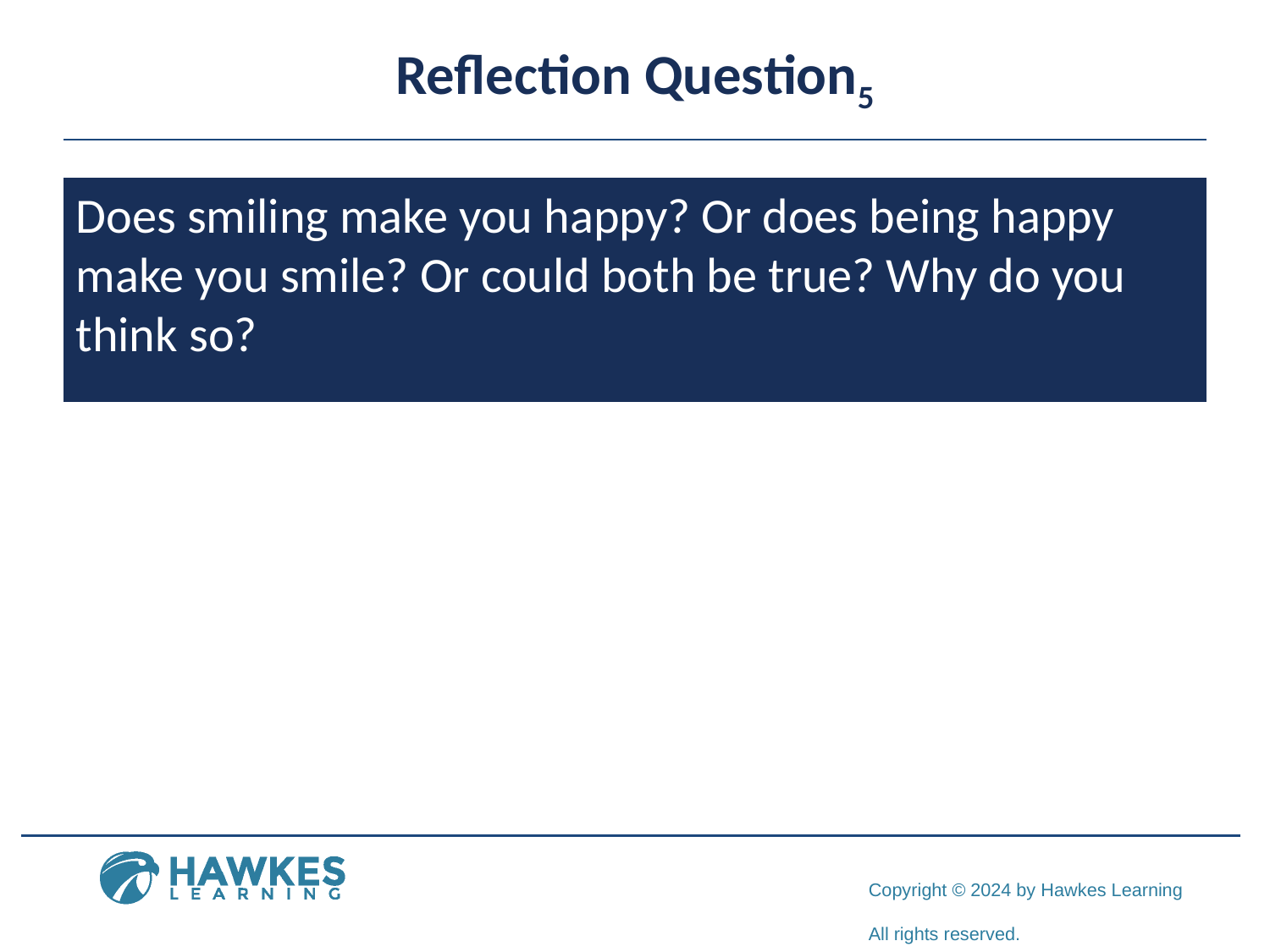

# Reflection Question5
Does smiling make you happy? Or does being happy make you smile? Or could both be true? Why do you think so?